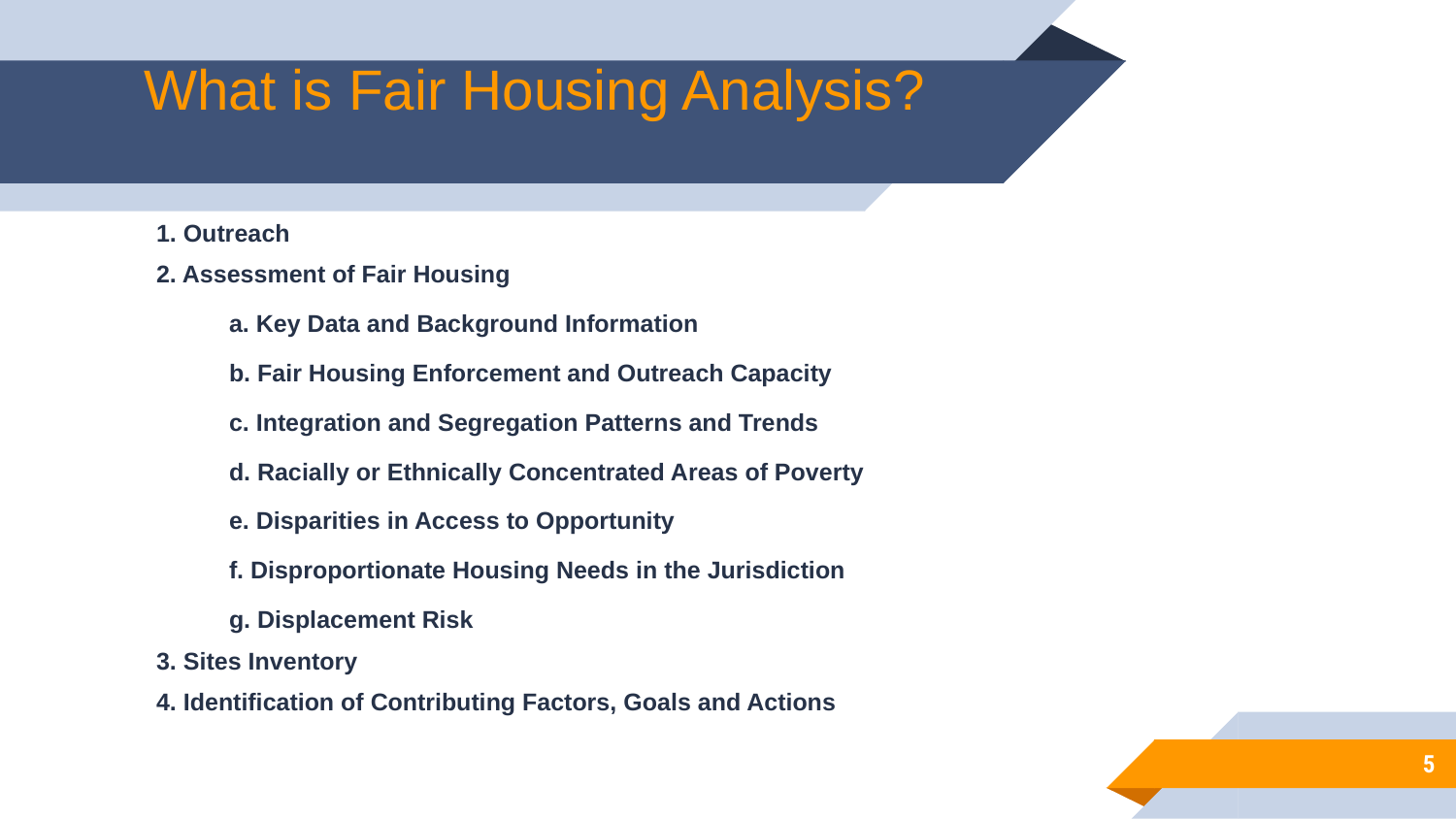

# What is Fair Housing Analysis?

1. Outreach
2. Assessment of Fair Housing
a. Key Data and Background Information
b. Fair Housing Enforcement and Outreach Capacity
c. Integration and Segregation Patterns and Trends
d. Racially or Ethnically Concentrated Areas of Poverty
e. Disparities in Access to Opportunity
f. Disproportionate Housing Needs in the Jurisdiction
g. Displacement Risk
3. Sites Inventory
4. Identification of Contributing Factors, Goals and Actions

5